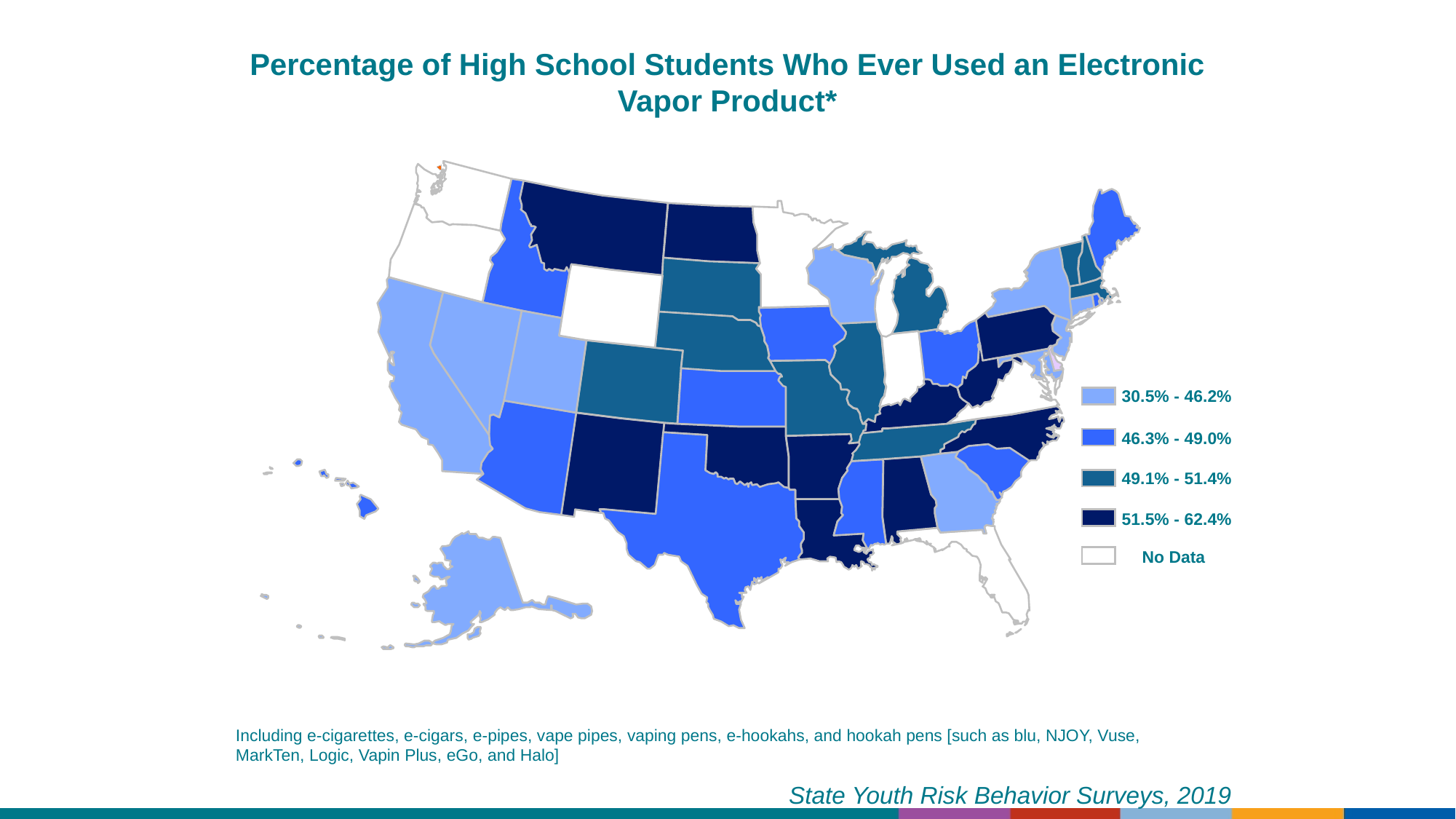

Percentage of High School Students Who Ever Used an Electronic Vapor Product*

30.5% - 46.2%

46.3% - 49.0%

49.1% - 51.4%

51.5% - 62.4%

No Data

Including e-cigarettes, e-cigars, e-pipes, vape pipes, vaping pens, e-hookahs, and hookah pens [such as blu, NJOY, Vuse, MarkTen, Logic, Vapin Plus, eGo, and Halo]
State Youth Risk Behavior Surveys, 2019